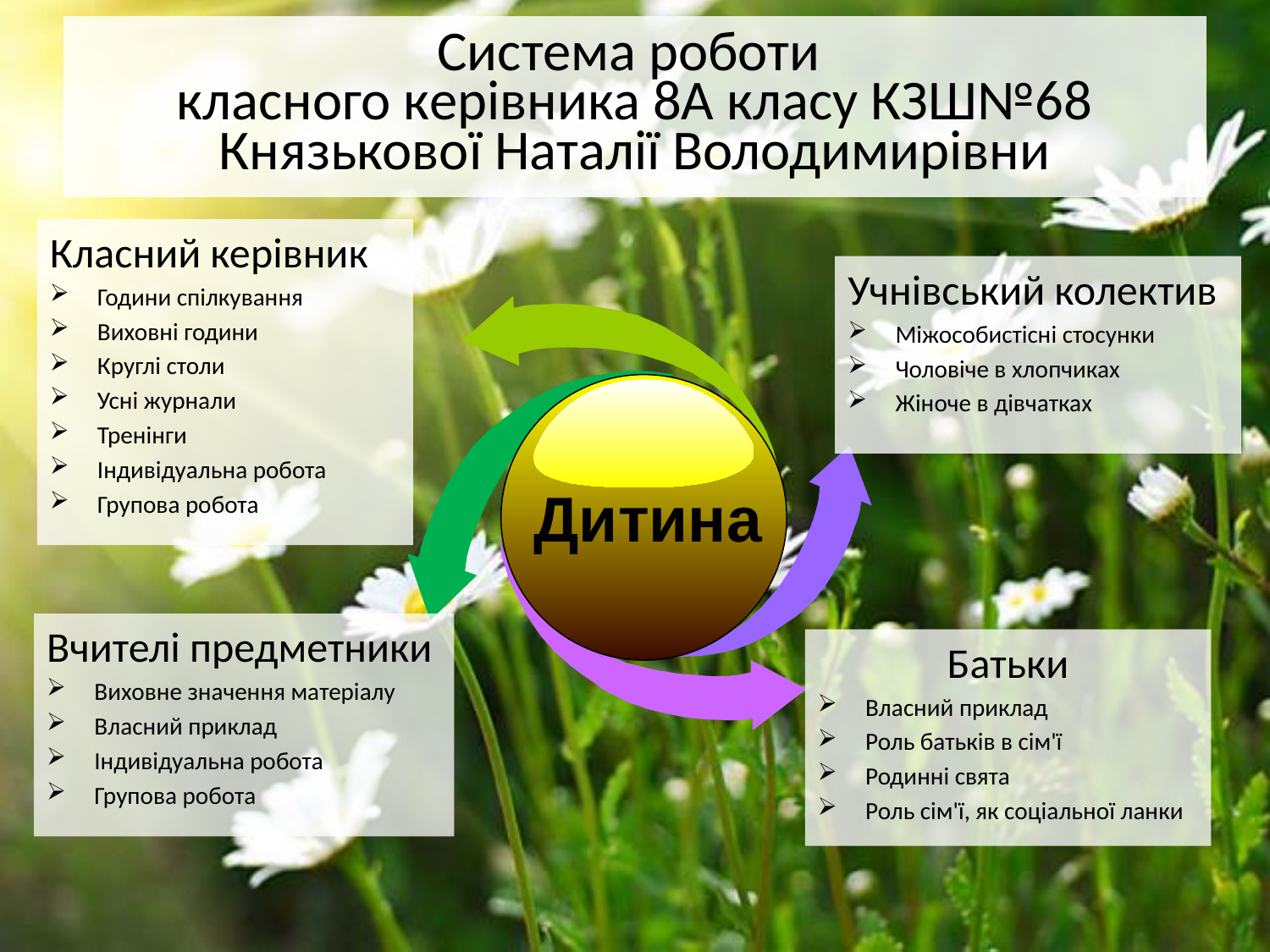

# Система роботи класного керівника 8А класу КЗШ№68 Князькової Наталії Володимирівни
Класний керівник
Години спілкування
Виховні години
Круглі столи
Усні журнали
Тренінги
Індивідуальна робота
Групова робота
Учнівський колектив
Міжособистісні стосунки
Чоловіче в хлопчиках
Жіноче в дівчатках

Дитина

Вчителі предметники
Виховне значення матеріалу
Власний приклад
Індивідуальна робота
Групова робота
Батьки
Власний приклад
Роль батьків в сім'ї
Родинні свята
Роль сім'ї, як соціальної ланки